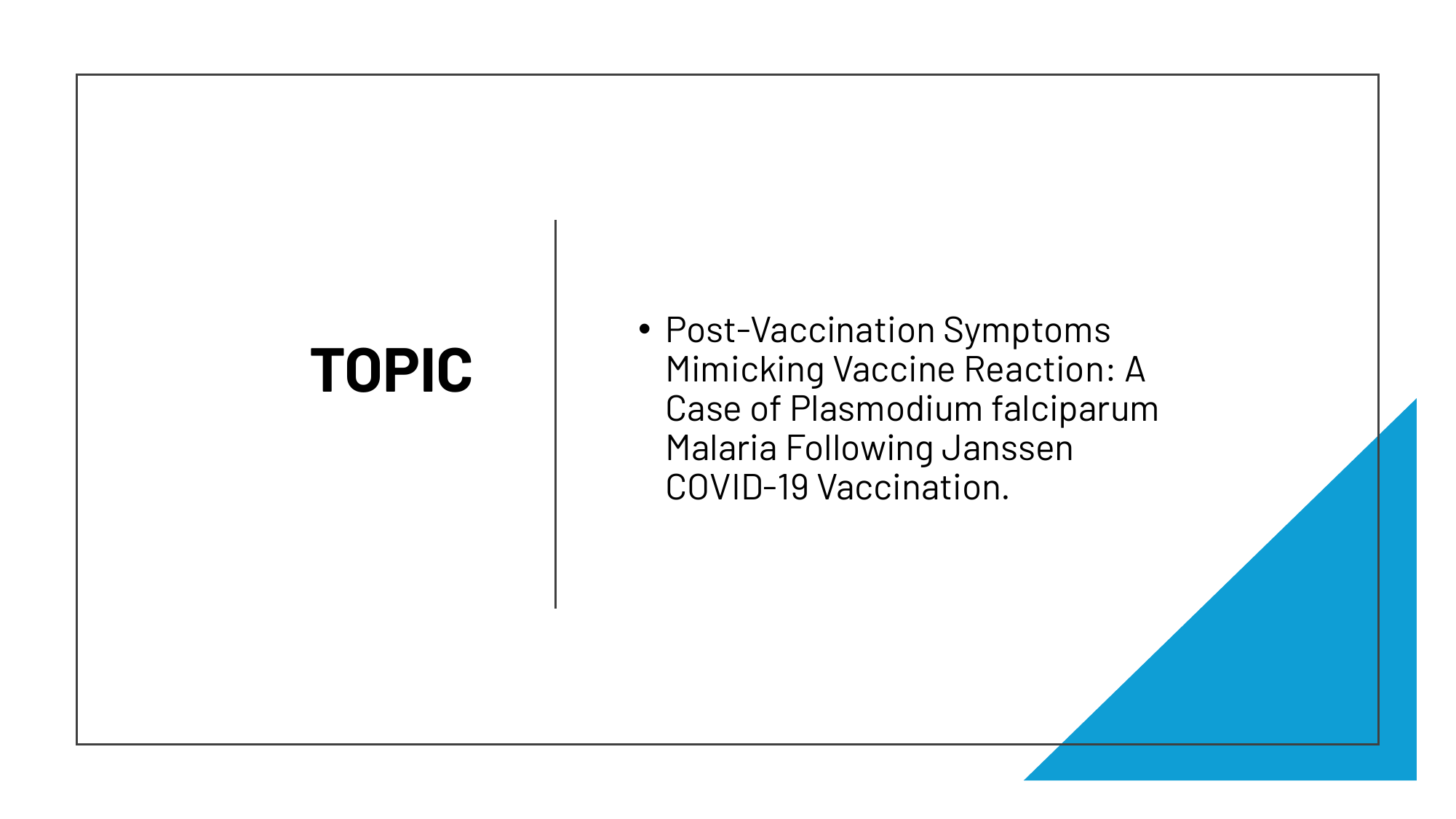

# TOPIC
Post-Vaccination Symptoms Mimicking Vaccine Reaction: A Case of Plasmodium falciparum Malaria Following Janssen COVID-19 Vaccination.